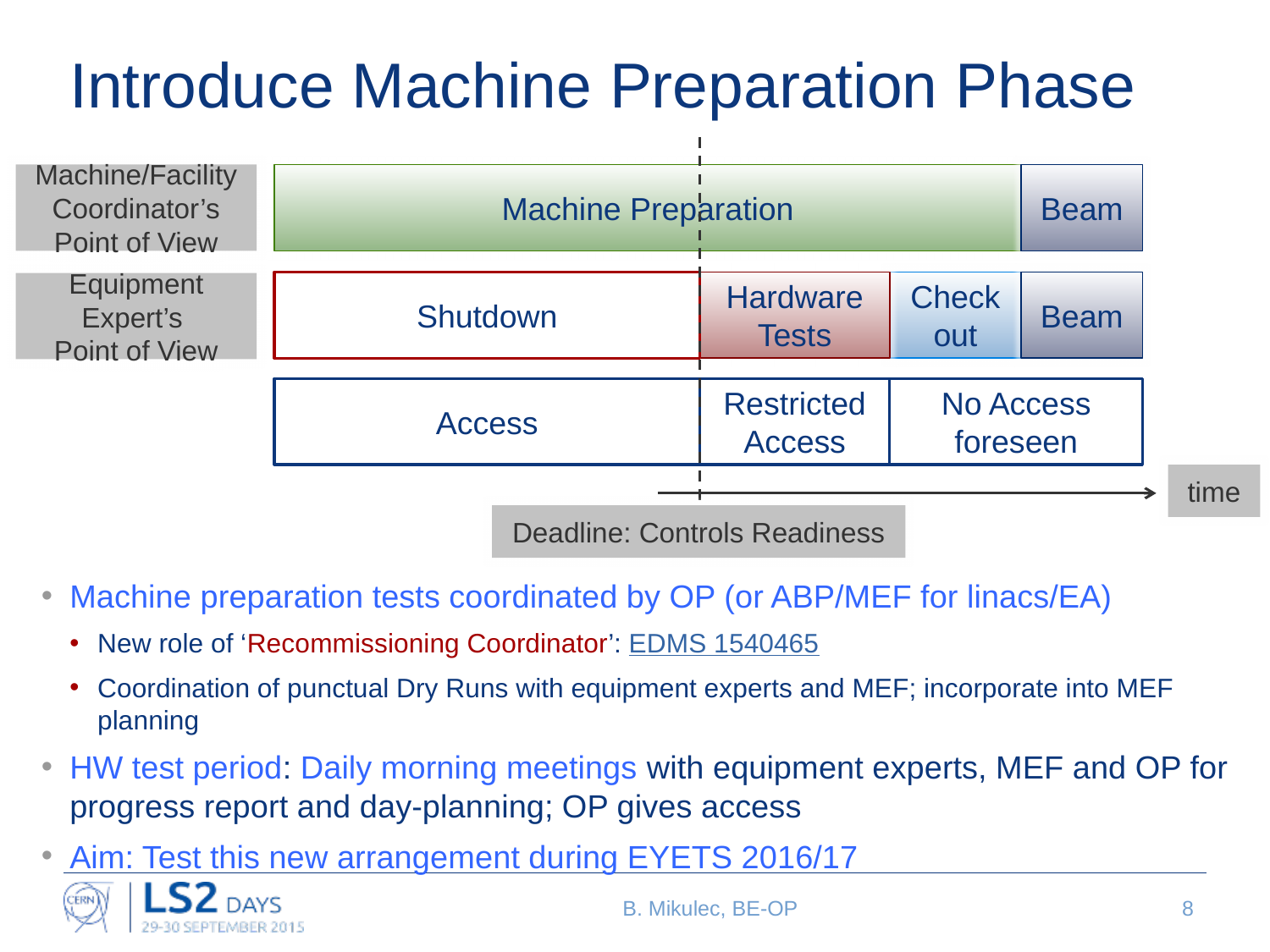

# Introduce Machine Preparation Phase
Machine Preparation
Beam
Shutdown
Hardware Tests
Checkout
Beam
Access
Restricted Access
No Access foreseen
time
Deadline: Controls Readiness
Machine/Facility Coordinator’s Point of View
Equipment Expert’s
Point of View
Machine preparation tests coordinated by OP (or ABP/MEF for linacs/EA)
New role of ‘Recommissioning Coordinator’: EDMS 1540465
Coordination of punctual Dry Runs with equipment experts and MEF; incorporate into MEF planning
HW test period: Daily morning meetings with equipment experts, MEF and OP for progress report and day-planning; OP gives access
Aim: Test this new arrangement during EYETS 2016/17

B. Mikulec, BE-OP
8